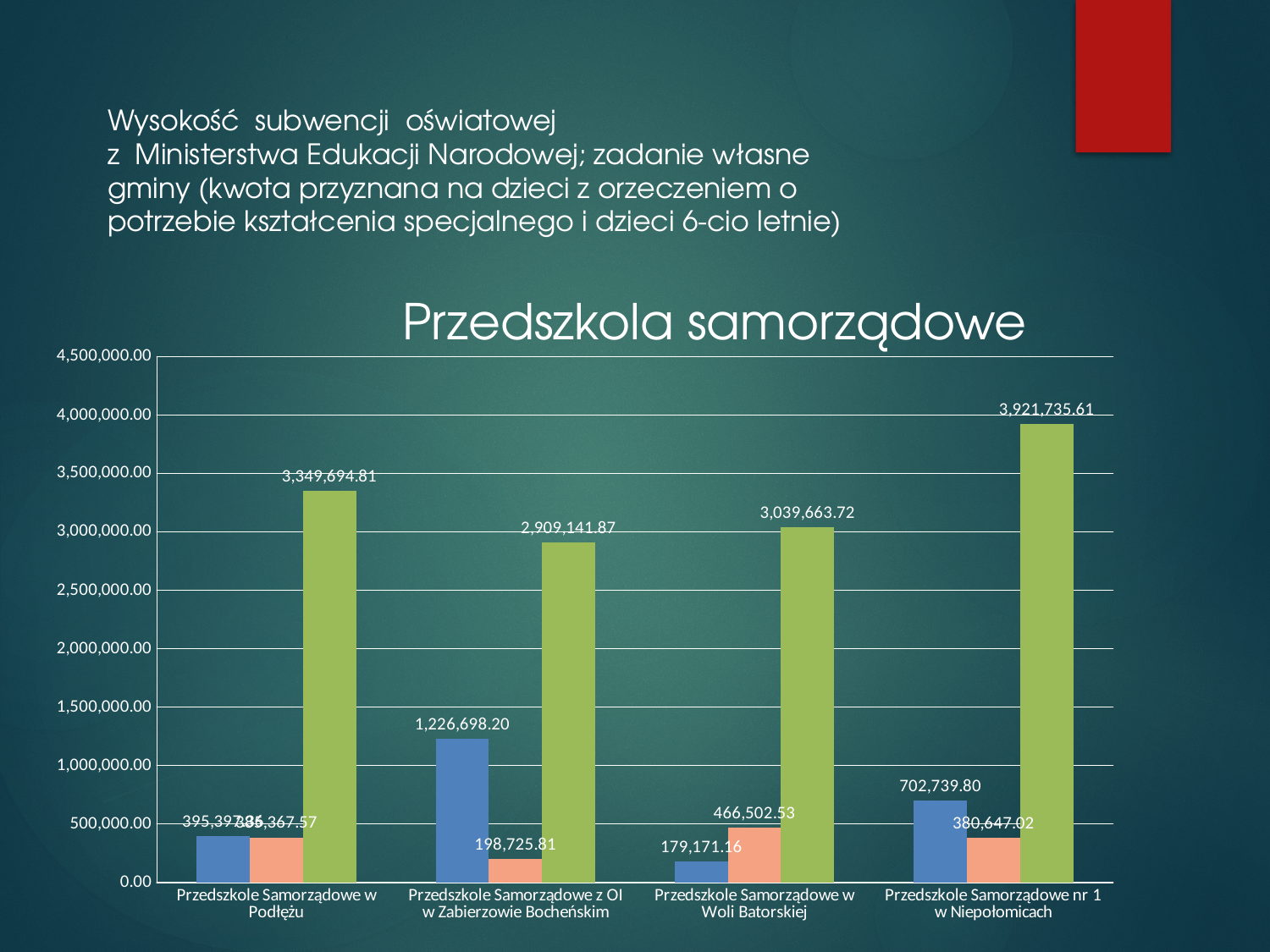

# Wysokość  subwencji  oświatowej z  Ministerstwa Edukacji Narodowej; zadanie własne gminy (kwota przyznana na dzieci z orzeczeniem o potrzebie kształcenia specjalnego i dzieci 6-cio letnie)
Przedszkola samorządowe

### Chart

| Category | Wysokość subwencji oświatowej w 2024r. | Dochody przedszkoli w 2024r. | Wykonanie planu budżetowego za rok 2024r. |
|---|---|---|---|
| Przedszkole Samorządowe w Podłężu | 395397.36 | 385367.57 | 3349694.81 |
| Przedszkole Samorządowe z OI w Zabierzowie Bocheńskim | 1226698.2 | 198725.81 | 2909141.87 |
| Przedszkole Samorządowe w Woli Batorskiej | 179171.16 | 466502.53 | 3039663.72 |
| Przedszkole Samorządowe nr 1 w Niepołomicach | 702739.8 | 380647.02 | 3921735.61 |